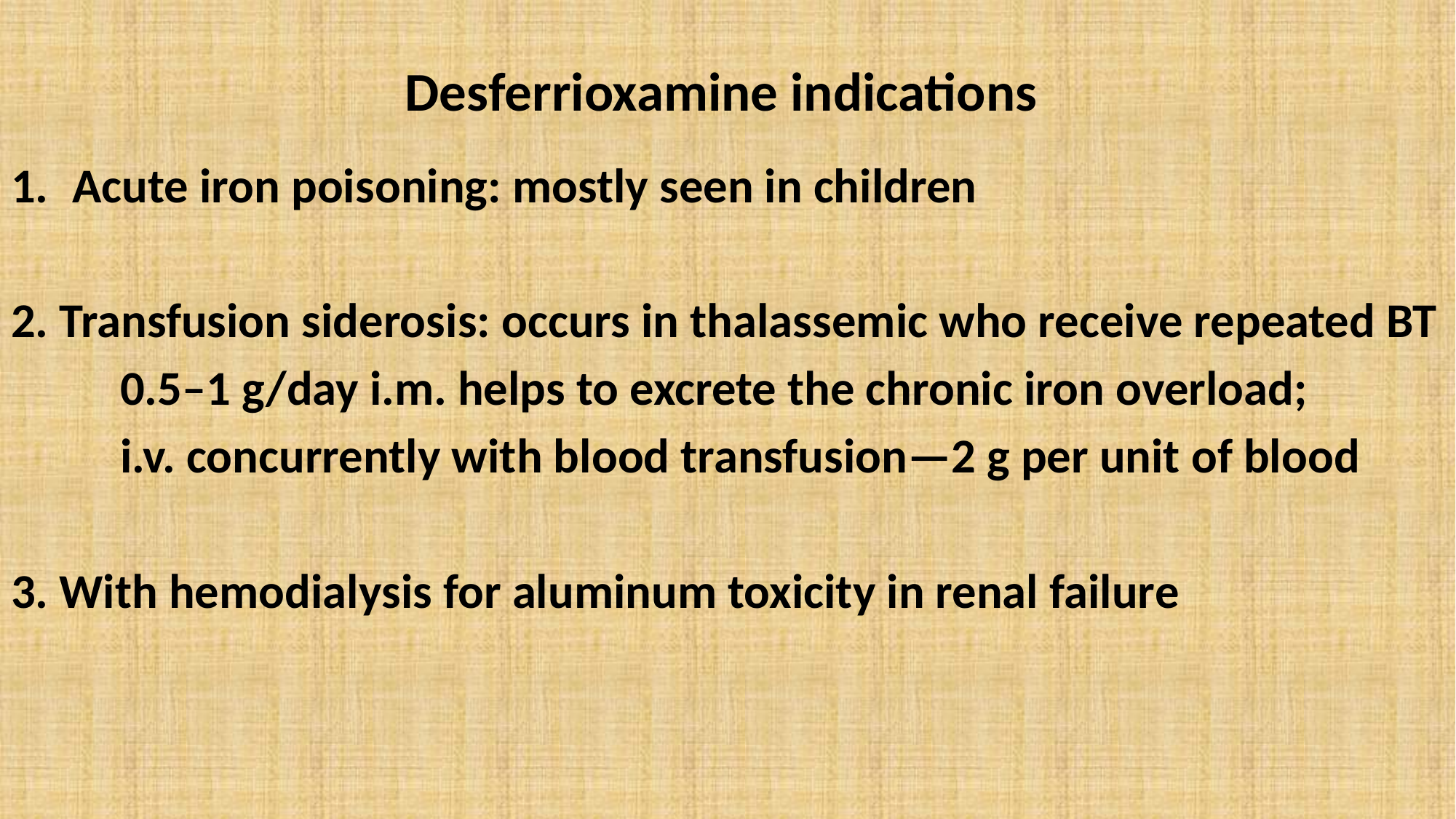

# Desferrioxamine indications
Acute iron poisoning: mostly seen in children

2. Transfusion siderosis: occurs in thalassemic who receive repeated BT
	0.5–1 g/day i.m. helps to excrete the chronic iron overload;
	i.v. concurrently with blood transfusion—2 g per unit of blood

3. With hemodialysis for aluminum toxicity in renal failure